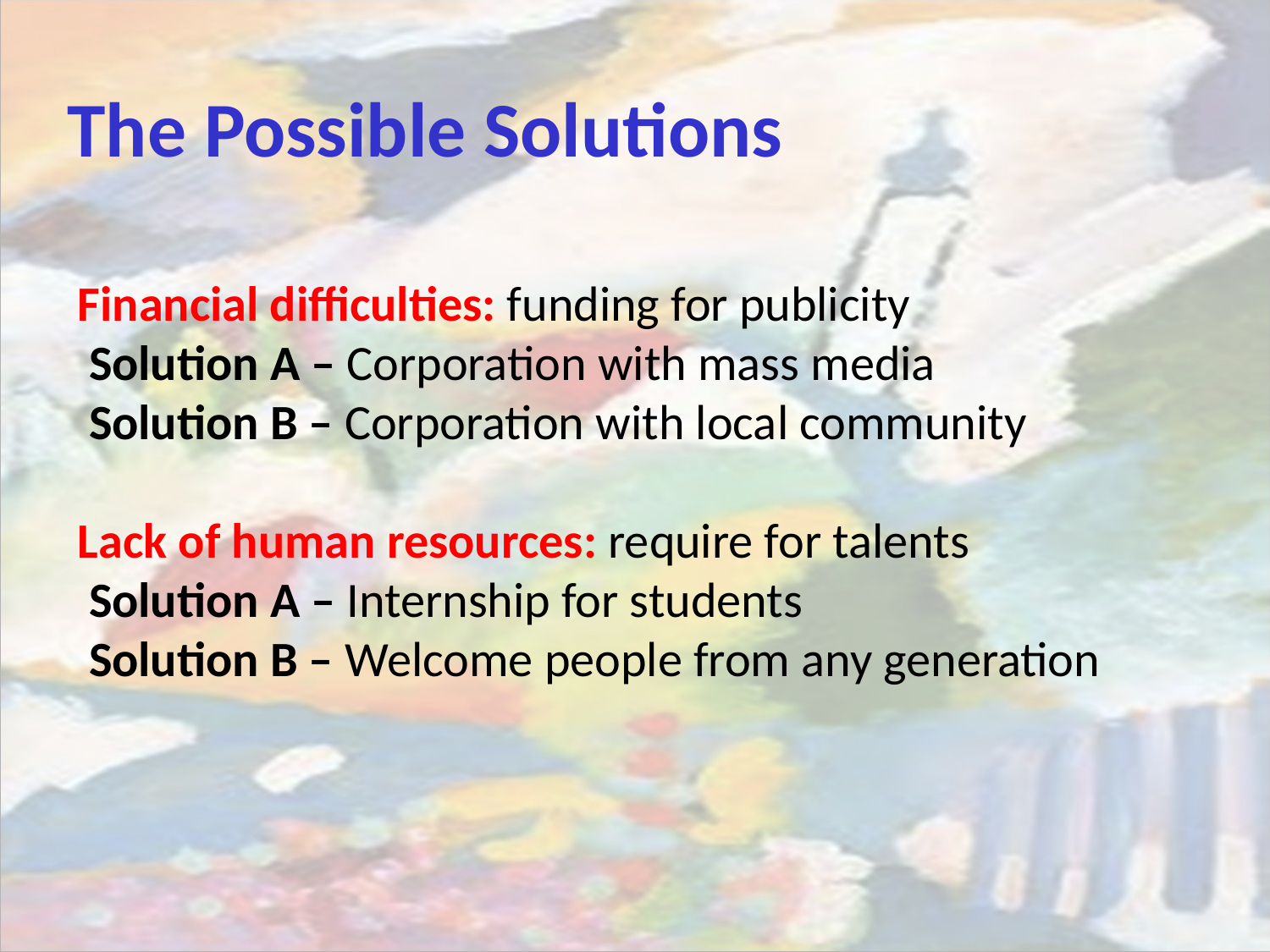

The Possible Solutions

Financial difficulties: funding for publicity
 Solution A – Corporation with mass media
 Solution B – Corporation with local community

Lack of human resources: require for talents
 Solution A – Internship for students
 Solution B – Welcome people from any generation